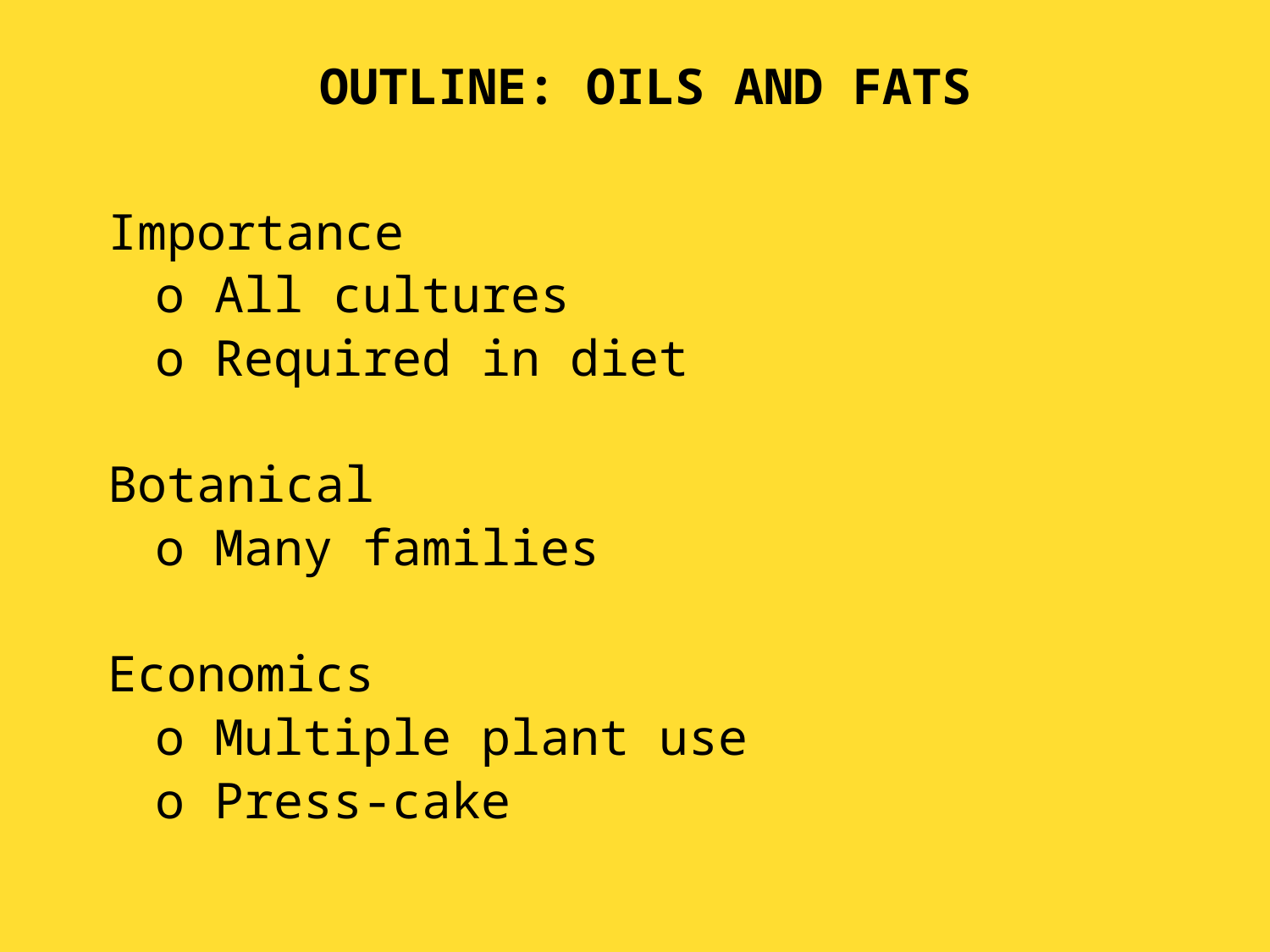

# OUTLINE: OILS AND FATS
Importance
	o All cultures
	o Required in diet

Botanical
	o Many families

Economics
	o Multiple plant use
	o Press-cake